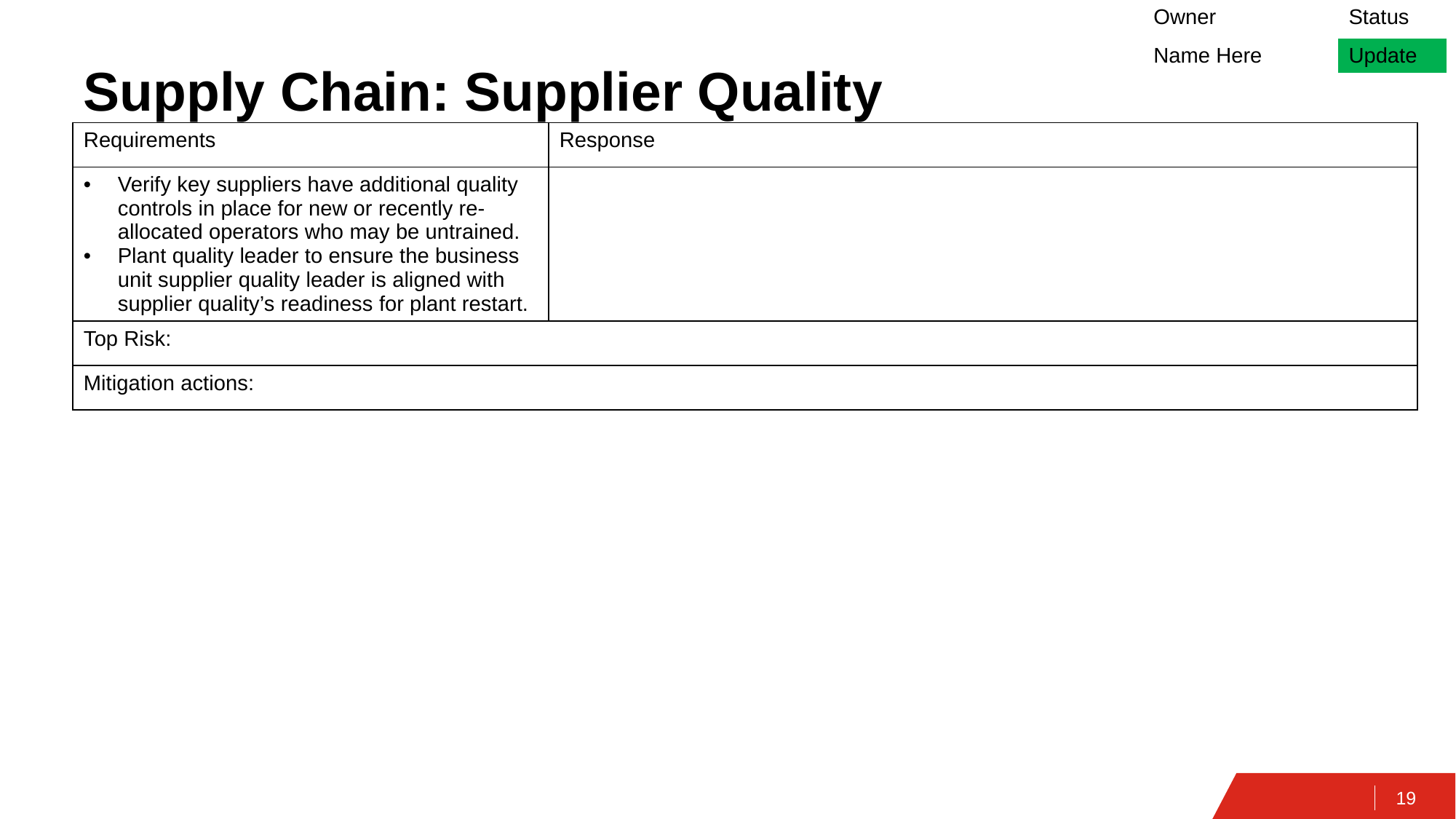

| Owner | Status |
| --- | --- |
| Name Here | Update |
# Supply Chain: Supplier Quality
| Requirements | Response |
| --- | --- |
| Verify key suppliers have additional quality controls in place for new or recently re-allocated operators who may be untrained. Plant quality leader to ensure the business unit supplier quality leader is aligned with supplier quality’s readiness for plant restart. |  |
| Top Risk: |  |
| Mitigation actions: |  |